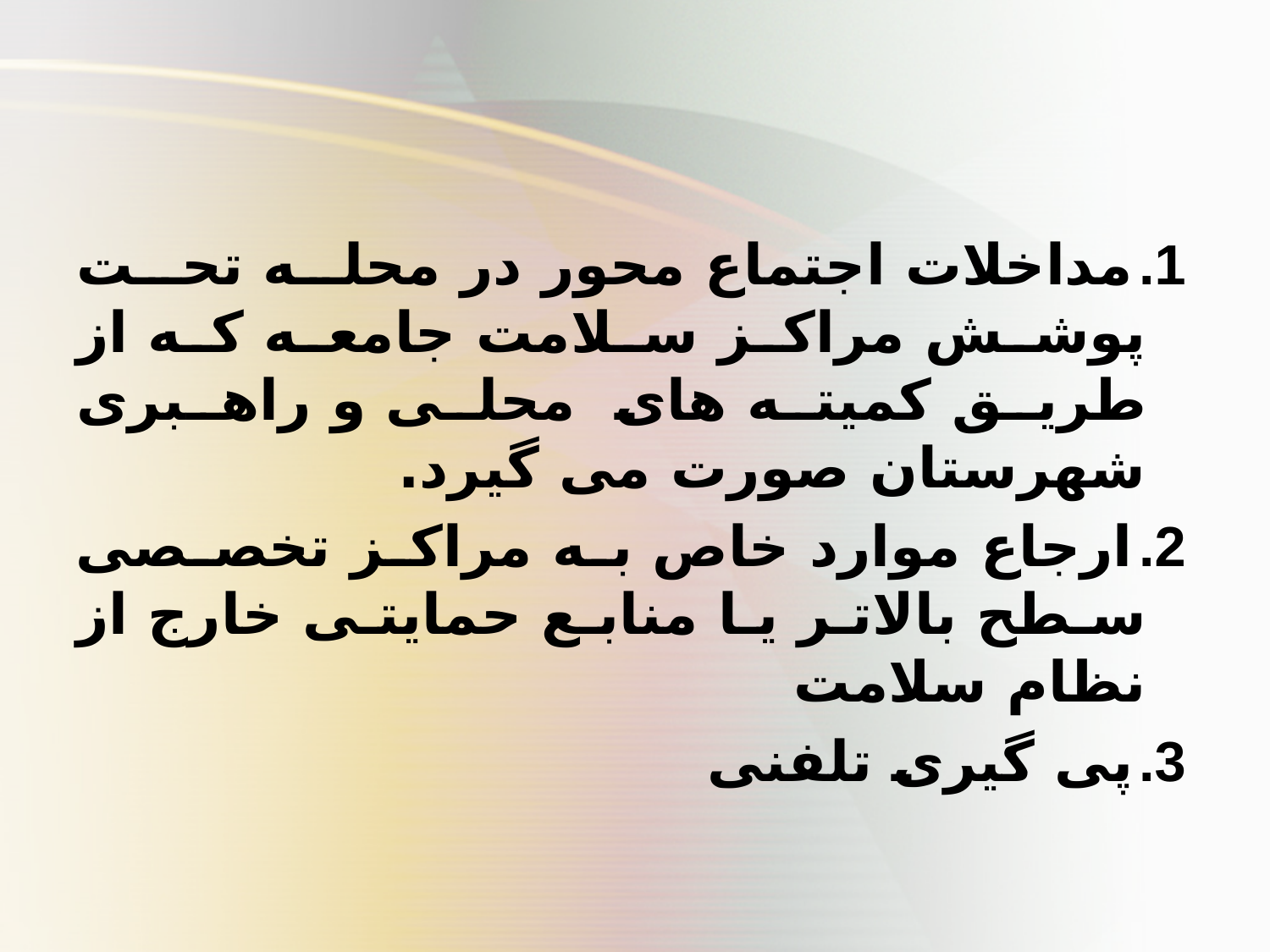

#
مداخلات اجتماع محور در محله تحت پوشش مراکز سلامت جامعه که از طریق کمیته های  محلی و راهبری شهرستان صورت می گیرد.
ارجاع موارد خاص به مراکز تخصصی سطح بالاتر یا منابع حمایتی خارج از نظام سلامت
پی گیری تلفنی